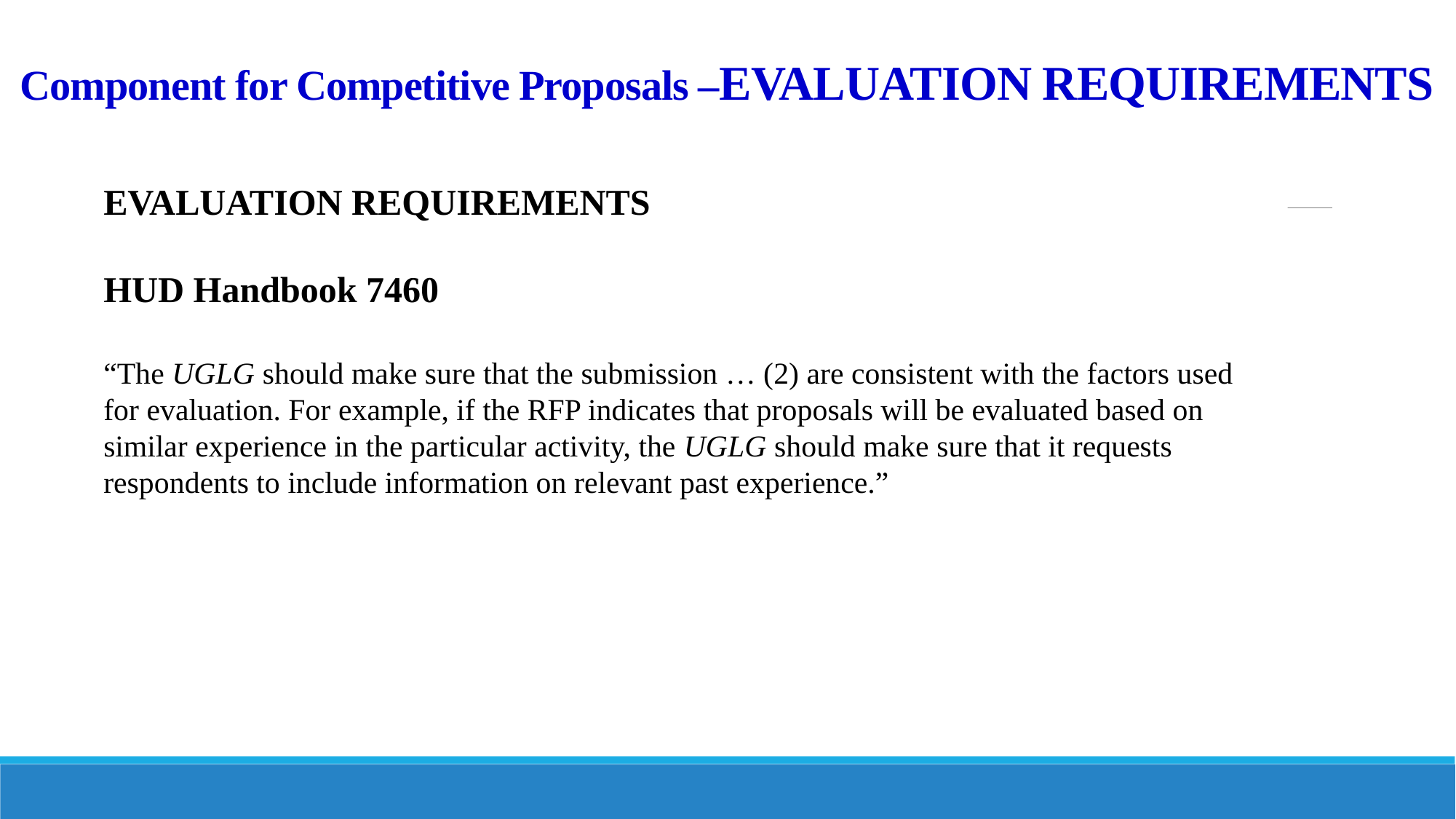

# Component for Competitive Proposals –EVALUATION REQUIREMENTS

EVALUATION REQUIREMENTS

HUD Handbook 7460

“The UGLG should make sure that the submission … (2) are consistent with the factors used for evaluation. For example, if the RFP indicates that proposals will be evaluated based on similar experience in the particular activity, the UGLG should make sure that it requests respondents to include information on relevant past experience.”